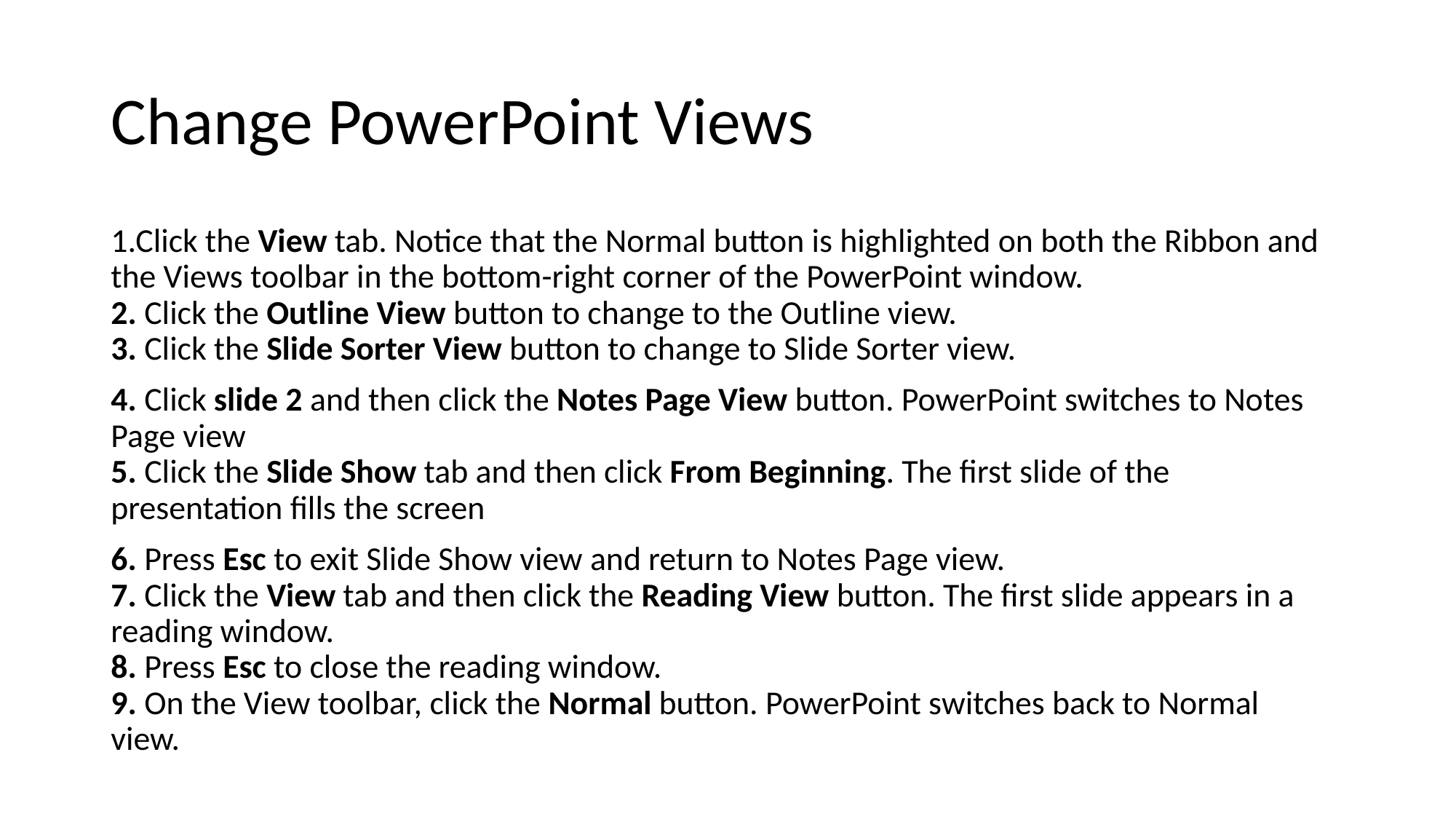

# Change PowerPoint Views
1.Click the View tab. Notice that the Normal button is highlighted on both the Ribbon and the Views toolbar in the bottom-right corner of the PowerPoint window.
2. Click the Outline View button to change to the Outline view.
3. Click the Slide Sorter View button to change to Slide Sorter view.
4. Click slide 2 and then click the Notes Page View button. PowerPoint switches to Notes Page view
5. Click the Slide Show tab and then click From Beginning. The first slide of the presentation fills the screen
6. Press Esc to exit Slide Show view and return to Notes Page view.
7. Click the View tab and then click the Reading View button. The first slide appears in a
reading window.
8. Press Esc to close the reading window.
9. On the View toolbar, click the Normal button. PowerPoint switches back to Normal
view.